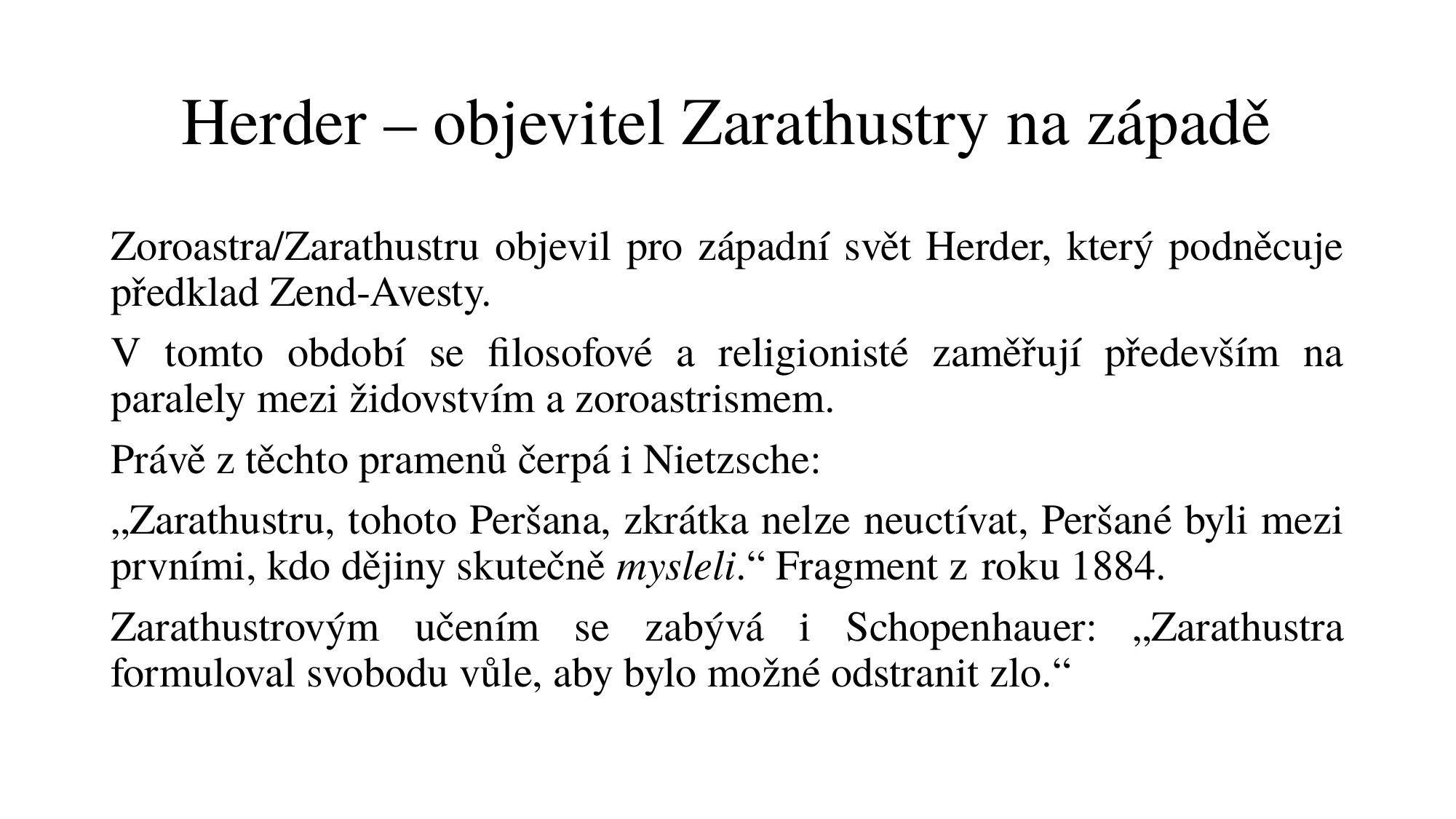

# Herder – objevitel Zarathustry na západě
Zoroastra/Zarathustru objevil pro západní svět Herder, který podněcuje předklad Zend-Avesty.
V tomto období se filosofové a religionisté zaměřují především na paralely mezi židovstvím a zoroastrismem.
Právě z těchto pramenů čerpá i Nietzsche:
„Zarathustru, tohoto Peršana, zkrátka nelze neuctívat, Peršané byli mezi prvními, kdo dějiny skutečně mysleli.“ Fragment z roku 1884.
Zarathustrovým učením se zabývá i Schopenhauer: „Zarathustra formuloval svobodu vůle, aby bylo možné odstranit zlo.“